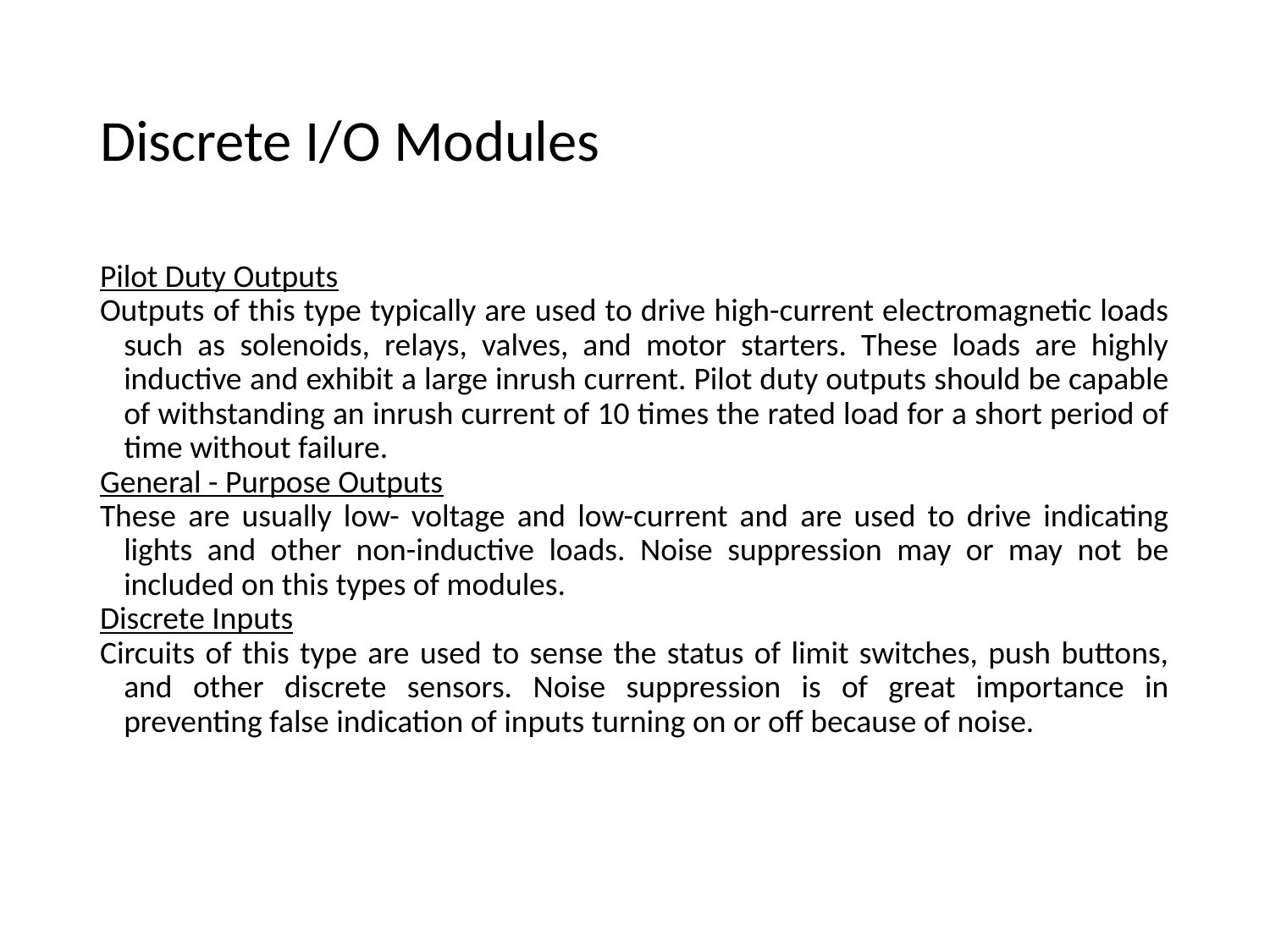

# Discrete I/O Modules
Pilot Duty Outputs
Outputs of this type typically are used to drive high-current electromagnetic loads such as solenoids, relays, valves, and motor starters. These loads are highly inductive and exhibit a large inrush current. Pilot duty outputs should be capable of withstanding an inrush current of 10 times the rated load for a short period of time without failure.
General - Purpose Outputs
These are usually low- voltage and low-current and are used to drive indicating lights and other non-inductive loads. Noise suppression may or may not be included on this types of modules.
Discrete Inputs
Circuits of this type are used to sense the status of limit switches, push buttons, and other discrete sensors. Noise suppression is of great importance in preventing false indication of inputs turning on or off because of noise.